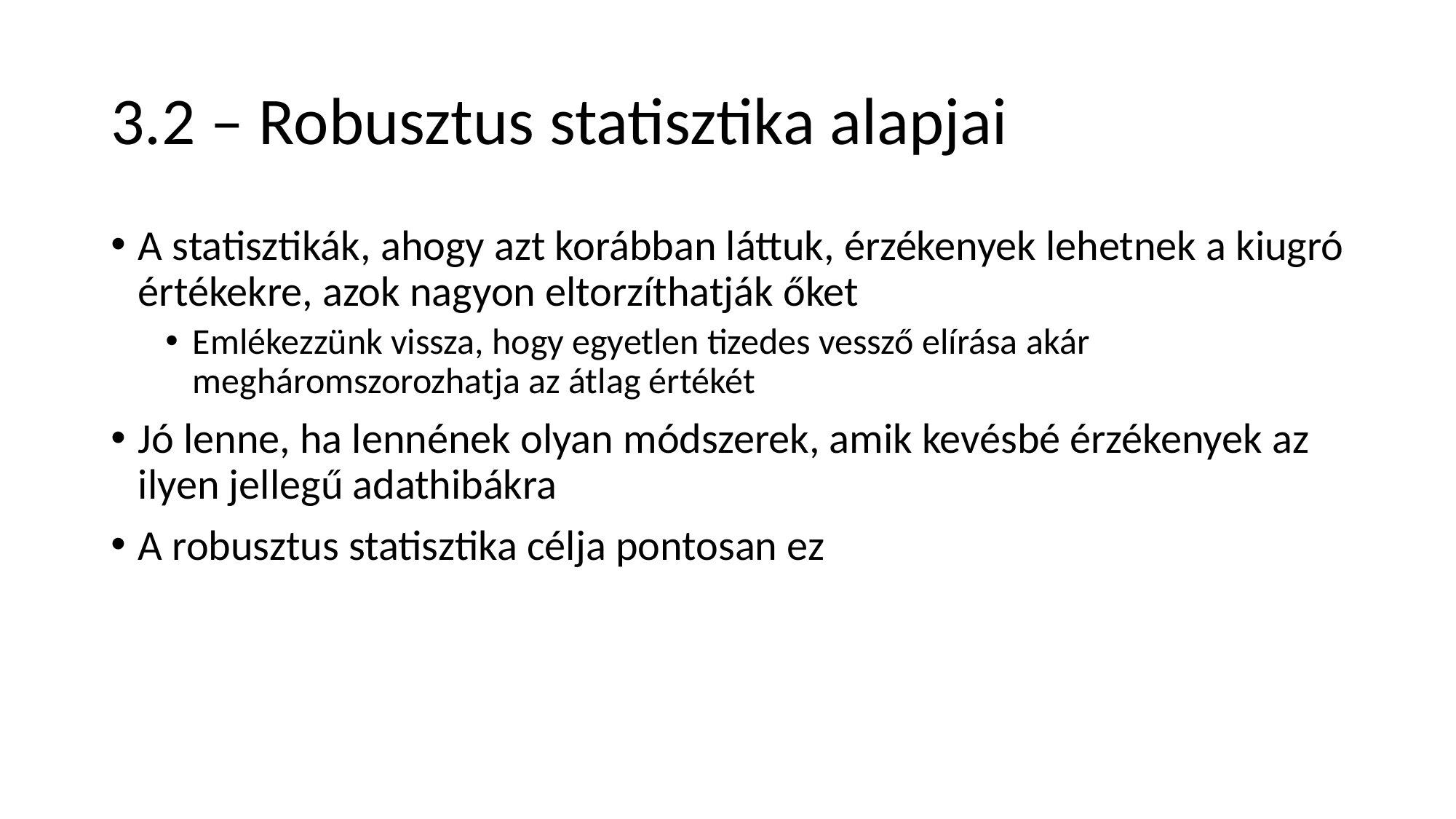

# 3.2 – Robusztus statisztika alapjai
A statisztikák, ahogy azt korábban láttuk, érzékenyek lehetnek a kiugró értékekre, azok nagyon eltorzíthatják őket
Emlékezzünk vissza, hogy egyetlen tizedes vessző elírása akár megháromszorozhatja az átlag értékét
Jó lenne, ha lennének olyan módszerek, amik kevésbé érzékenyek az ilyen jellegű adathibákra
A robusztus statisztika célja pontosan ez